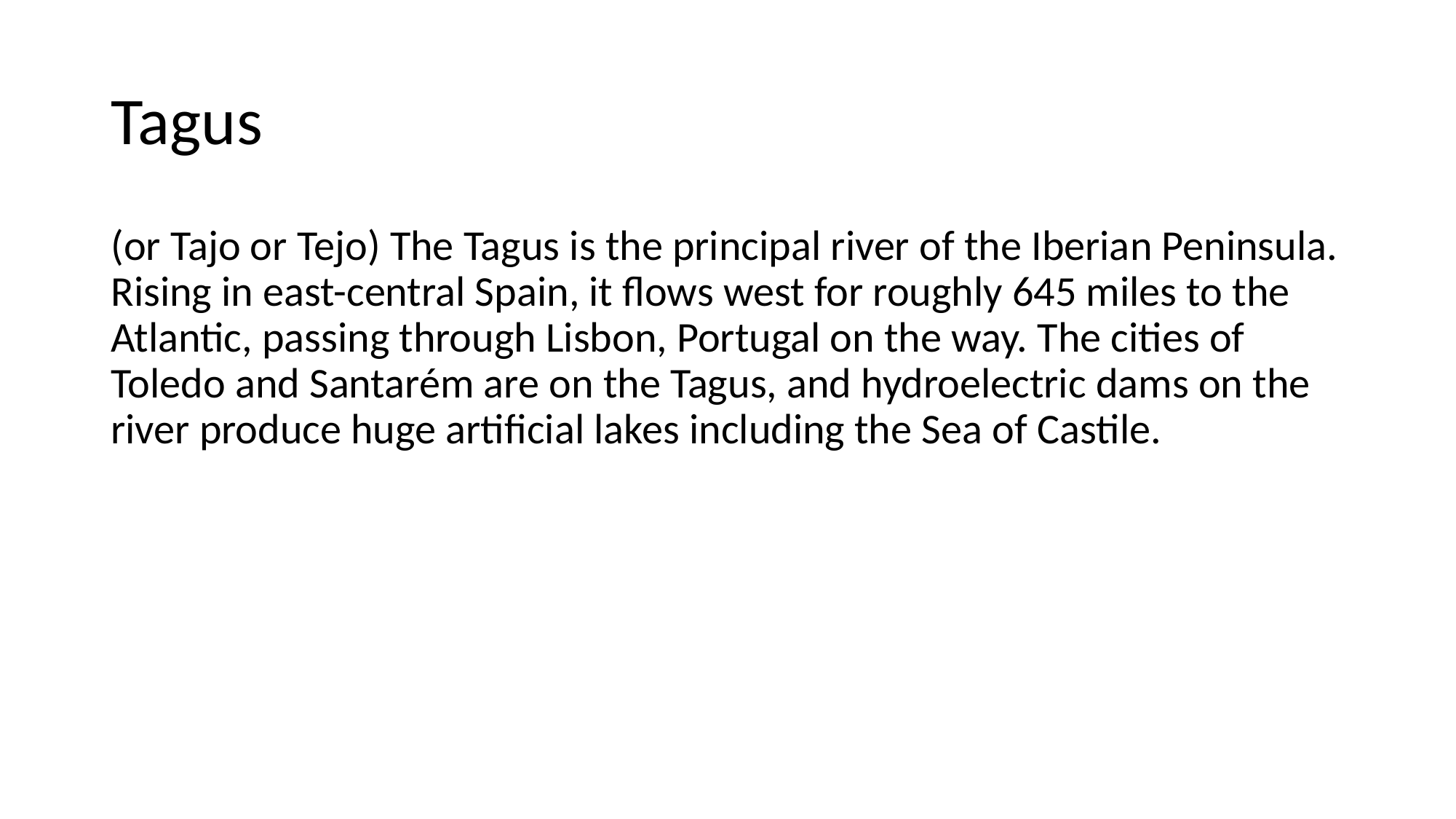

# Tagus
(or Tajo or Tejo) The Tagus is the principal river of the Iberian Peninsula. Rising in east-central Spain, it flows west for roughly 645 miles to the Atlantic, passing through Lisbon, Portugal on the way. The cities of Toledo and Santarém are on the Tagus, and hydroelectric dams on the river produce huge artificial lakes including the Sea of Castile.